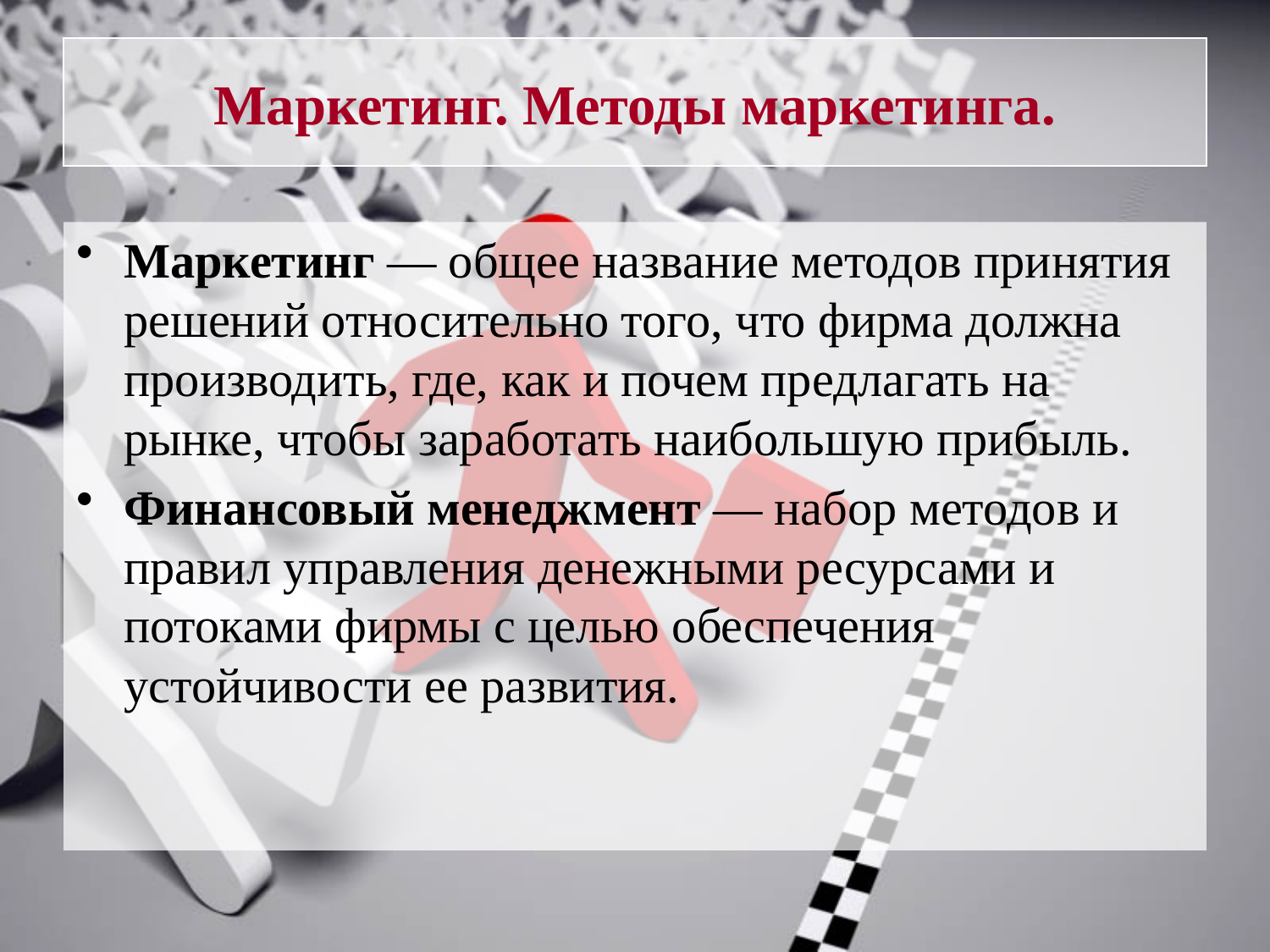

# Маркетинг. Методы маркетинга.
Маркетинг — общее название методов принятия решений относительно того, что фирма должна производить, где, как и почем предлагать на рынке, чтобы заработать наибольшую прибыль.
Финансовый менеджмент — набор методов и правил управления денежными ресурсами и потоками фирмы с целью обеспечения устойчивости ее развития.